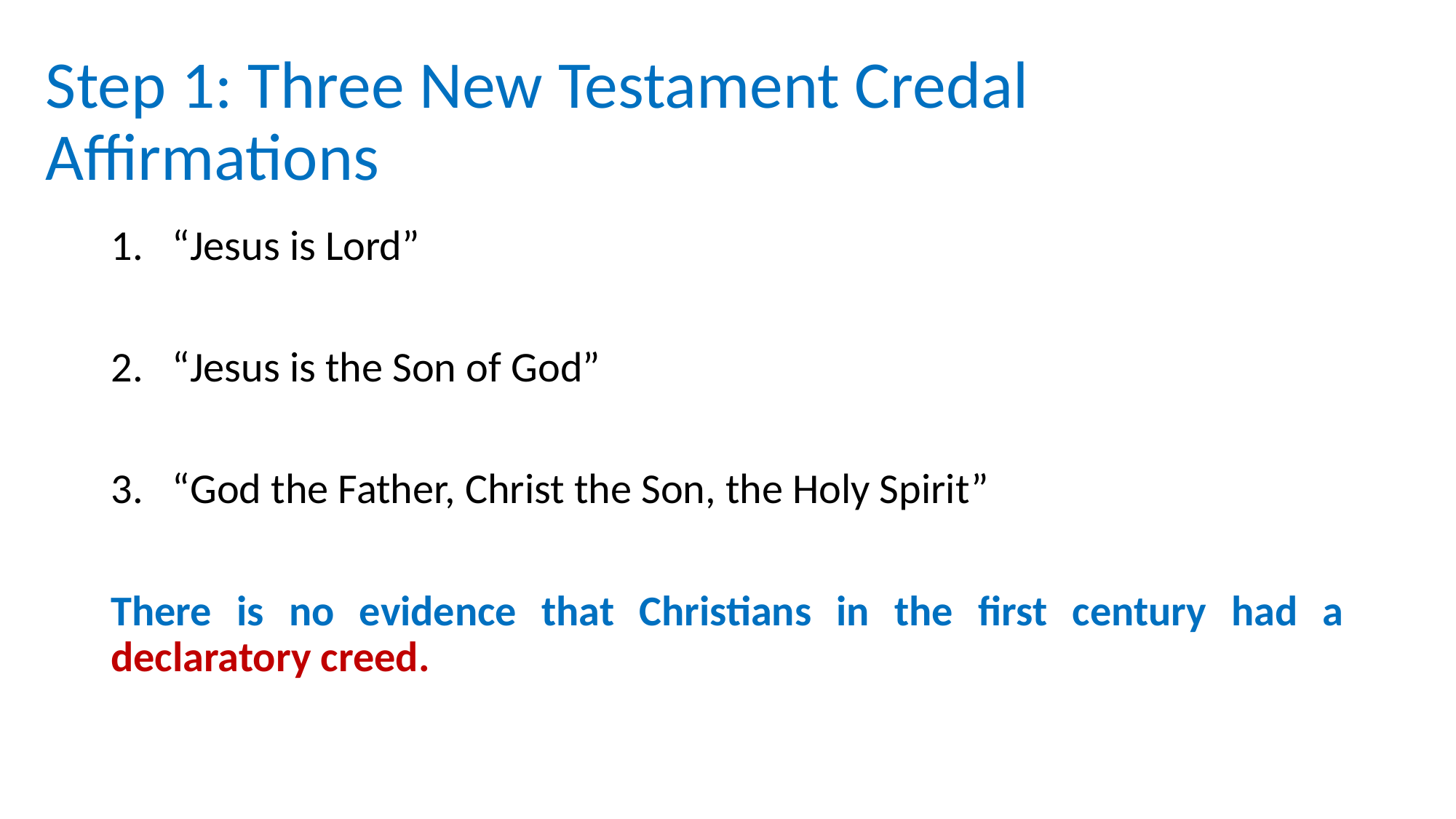

# Step 1: Three New Testament Credal Affirmations
“Jesus is Lord”

“Jesus is the Son of God”

“God the Father, Christ the Son, the Holy Spirit”

There is no evidence that Christians in the first century had a declaratory creed.